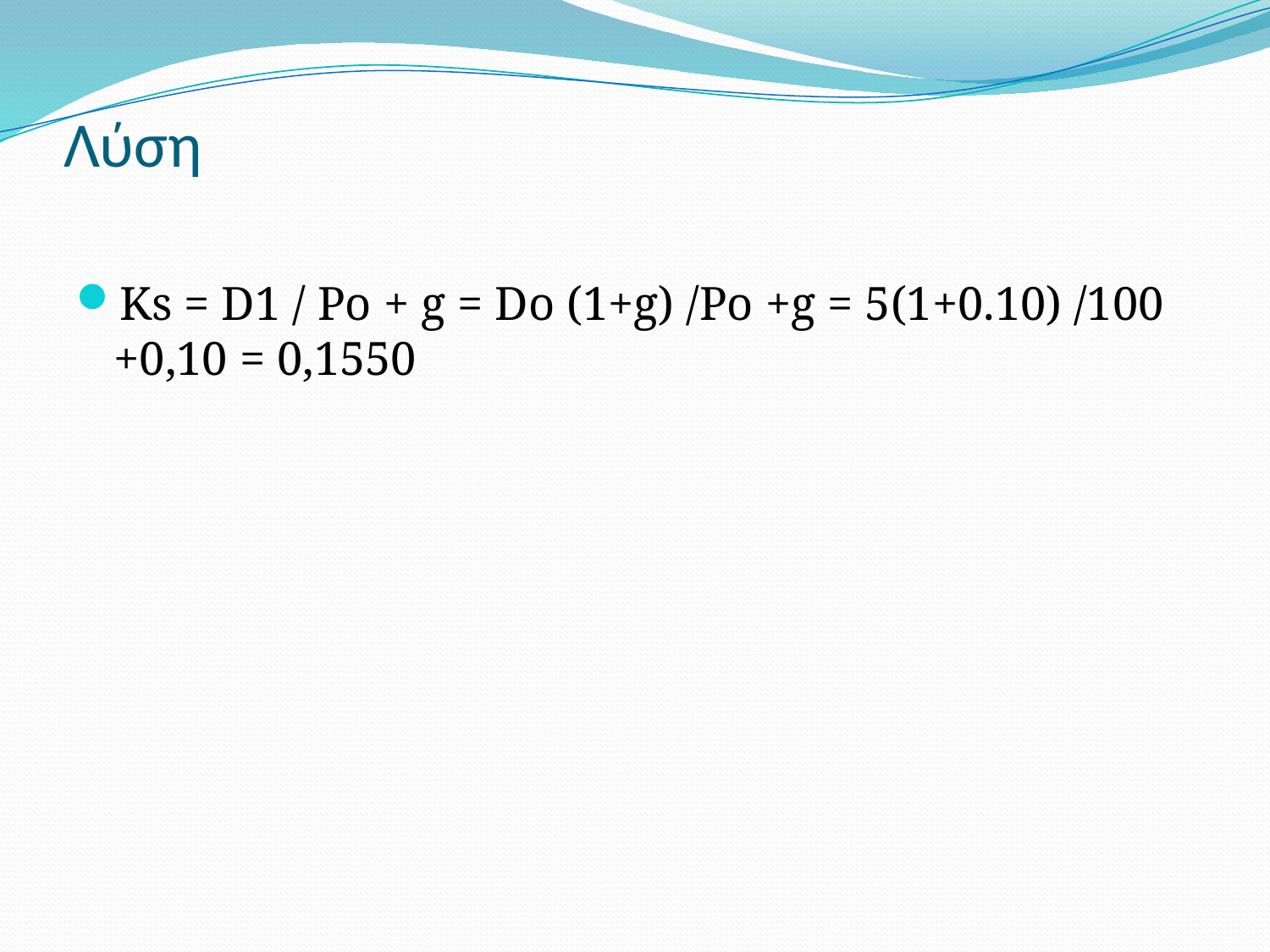

# Λύση
Ks = D1 / Po + g = Do (1+g) /Po +g = 5(1+0.10) /100 +0,10 = 0,1550